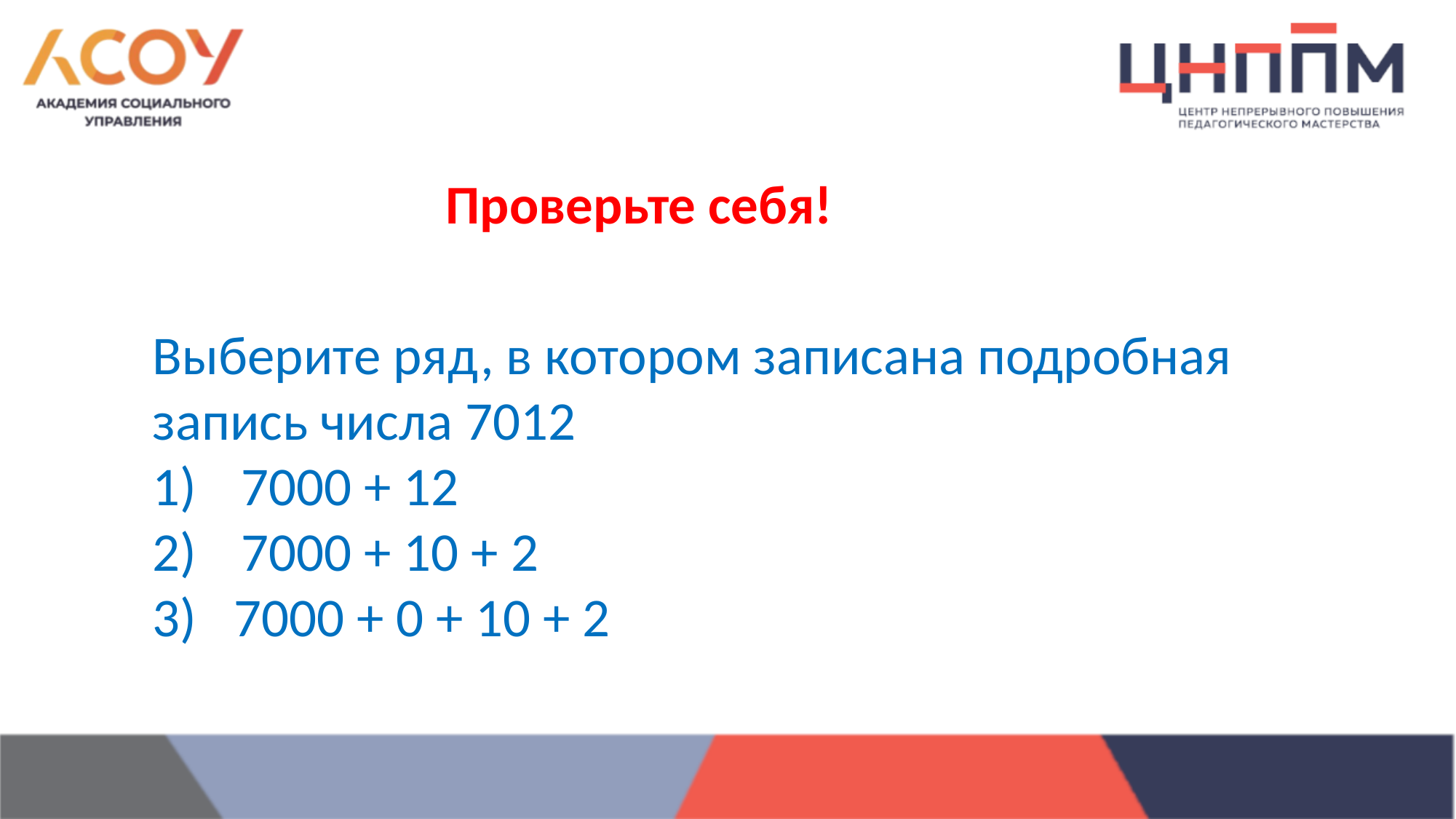

Проверьте себя!
Выберите ряд, в котором записана подробная запись числа 7012
7000 + 12
7000 + 10 + 2
3)   7000 + 0 + 10 + 2